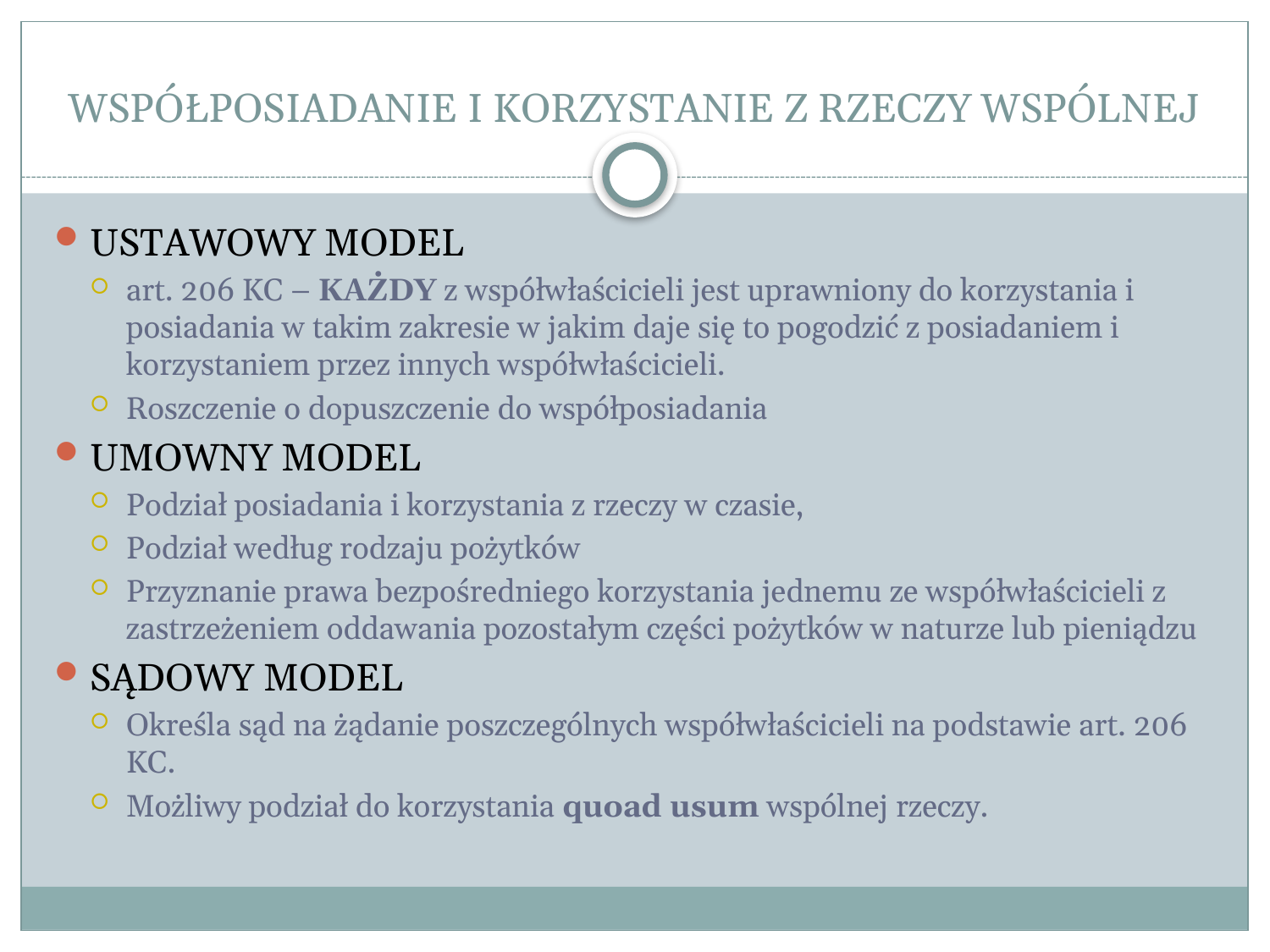

# WSPÓŁPOSIADANIE I KORZYSTANIE Z RZECZY WSPÓLNEJ
USTAWOWY MODEL
art. 206 KC – KAŻDY z współwłaścicieli jest uprawniony do korzystania i posiadania w takim zakresie w jakim daje się to pogodzić z posiadaniem i korzystaniem przez innych współwłaścicieli.
Roszczenie o dopuszczenie do współposiadania
UMOWNY MODEL
Podział posiadania i korzystania z rzeczy w czasie,
Podział według rodzaju pożytków
Przyznanie prawa bezpośredniego korzystania jednemu ze współwłaścicieli z zastrzeżeniem oddawania pozostałym części pożytków w naturze lub pieniądzu
SĄDOWY MODEL
Określa sąd na żądanie poszczególnych współwłaścicieli na podstawie art. 206 KC.
Możliwy podział do korzystania quoad usum wspólnej rzeczy.